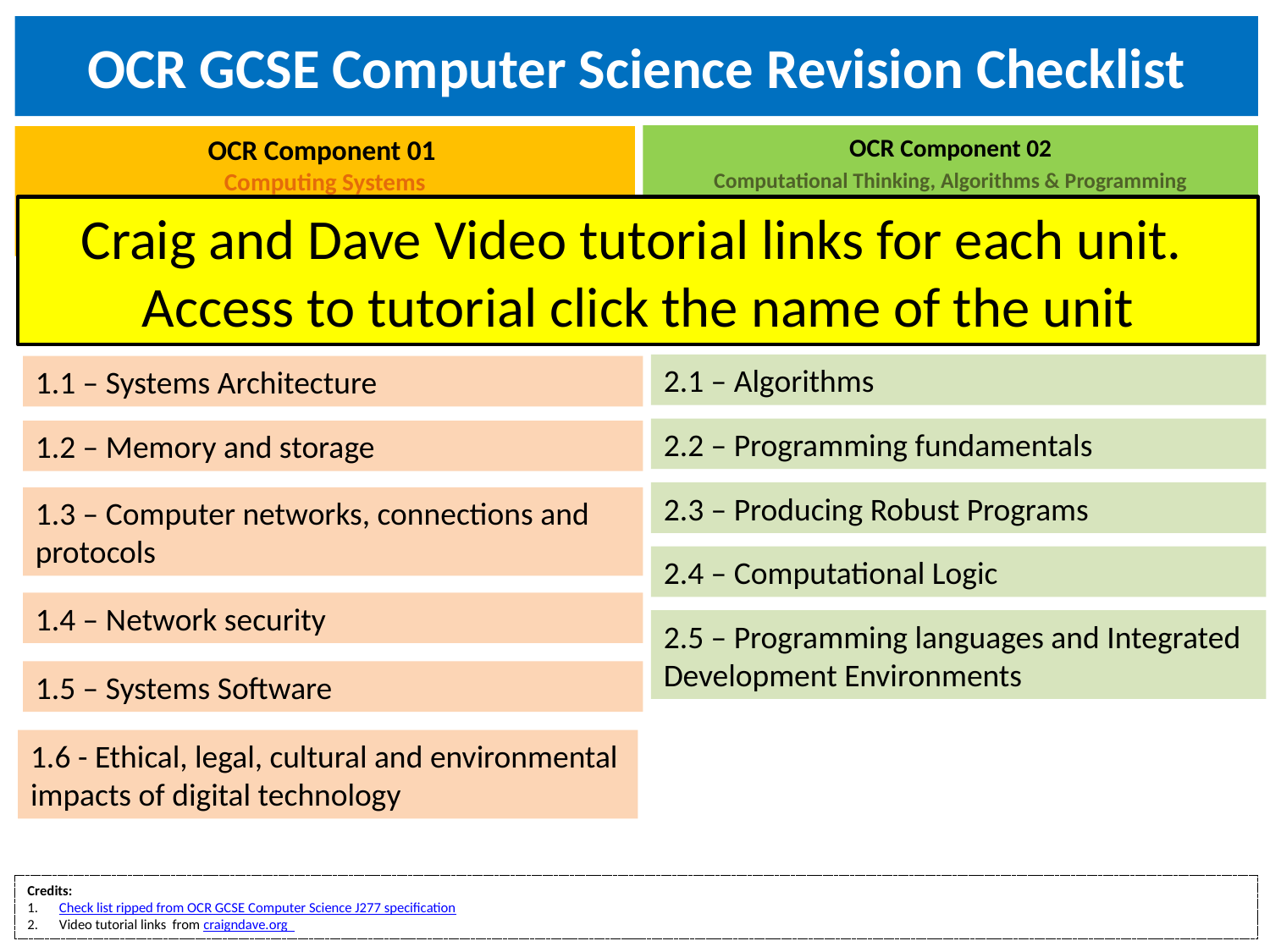

# OCR GCSE Computer Science Revision Checklist
OCR Component 02
Computational Thinking, Algorithms & Programming
80 marks – 1 hour and 30 minutes, Written paper
(no calculators allowed)

OCR Component 01
Computing Systems
80 marks – 1 hour and 30 minutes, Written paper
(no calculators allowed)

Craig and Dave Video tutorial links for each unit.
Access to tutorial click the name of the unit
2.1 – Algorithms
1.1 – Systems Architecture
2.2 – Programming fundamentals
1.2 – Memory and storage
2.3 – Producing Robust Programs
1.3 – Computer networks, connections and protocols
2.4 – Computational Logic
1.4 – Network security
2.5 – Programming languages and Integrated Development Environments
1.5 – Systems Software
1.6 - Ethical, legal, cultural and environmental impacts of digital technology
Credits:
Check list ripped from OCR GCSE Computer Science J277 specification
Video tutorial links  from craigndave.org